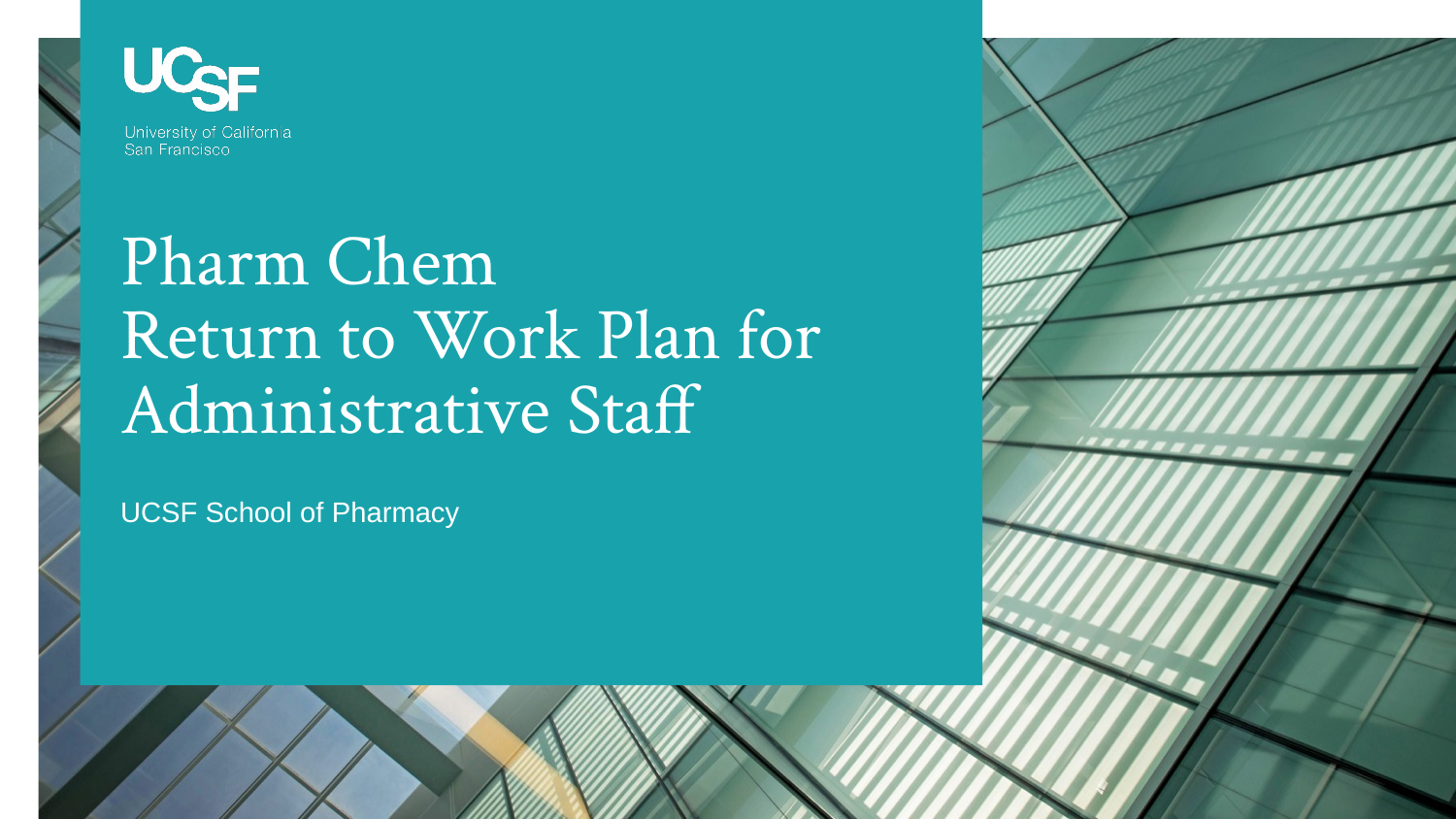

# Pharm Chem Return to Work Plan for Administrative Staff
UCSF School of Pharmacy